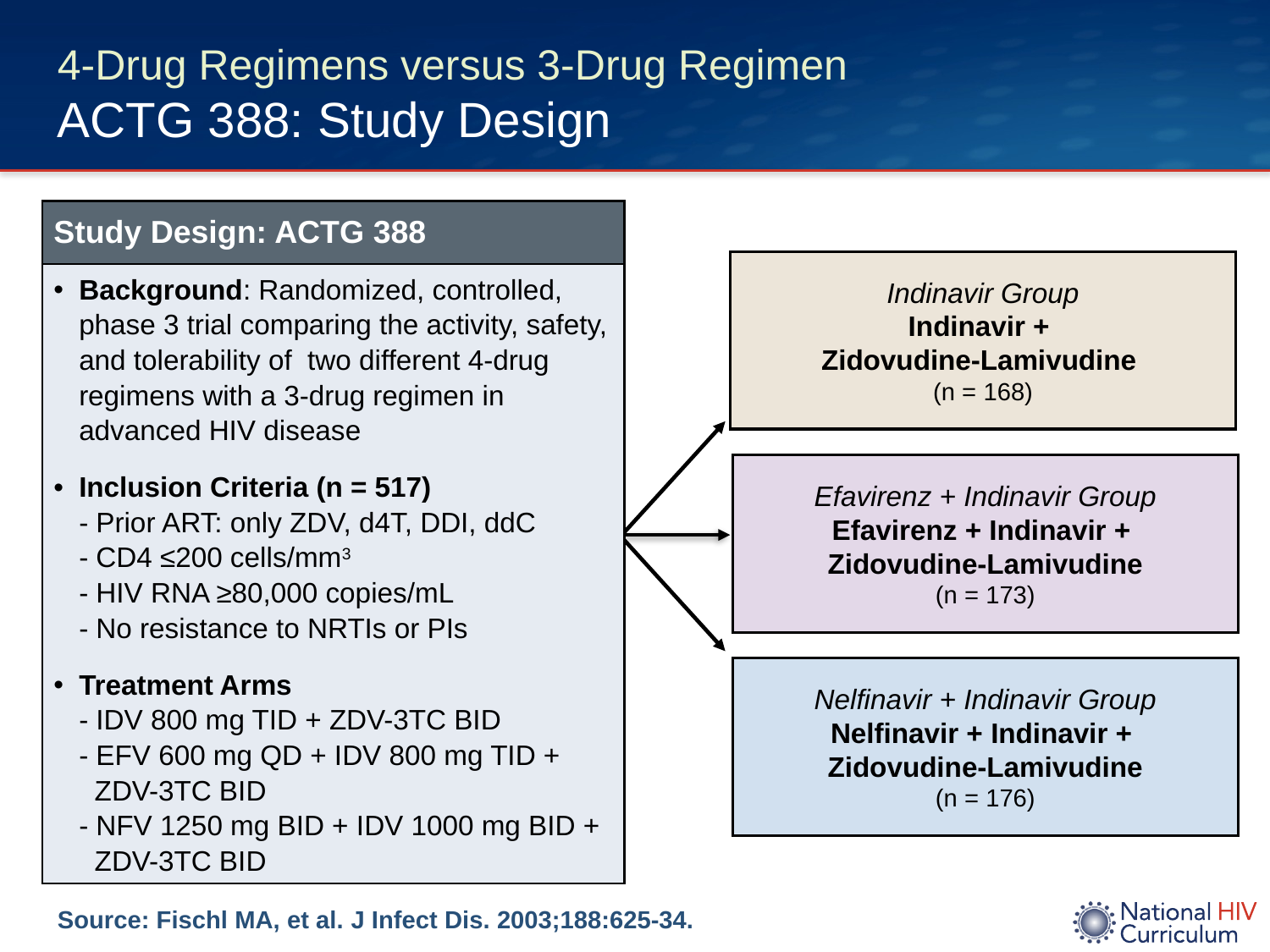

# 4-Drug Regimens versus 3-Drug Regimen ACTG 388: Study Design
| Study Design: ACTG 388 |
| --- |
| Background: Randomized, controlled, phase 3 trial comparing the activity, safety, and tolerability of two different 4-drug regimens with a 3-drug regimen in advanced HIV disease Inclusion Criteria (n = 517) - Prior ART: only ZDV, d4T, DDI, ddC - CD4 ≤200 cells/mm3 - HIV RNA ≥80,000 copies/mL - No resistance to NRTIs or PIs Treatment Arms - IDV 800 mg TID + ZDV-3TC BID - EFV 600 mg QD + IDV 800 mg TID + ZDV-3TC BID - NFV 1250 mg BID + IDV 1000 mg BID + ZDV-3TC BID |
Indinavir Group
Indinavir +
Zidovudine-Lamivudine
(n = 168)

Efavirenz + Indinavir Group
Efavirenz + Indinavir +
Zidovudine-Lamivudine
(n = 173)

Nelfinavir + Indinavir Group
Nelfinavir + Indinavir +
Zidovudine-Lamivudine
(n = 176)
Source: Fischl MA, et al. J Infect Dis. 2003;188:625-34.